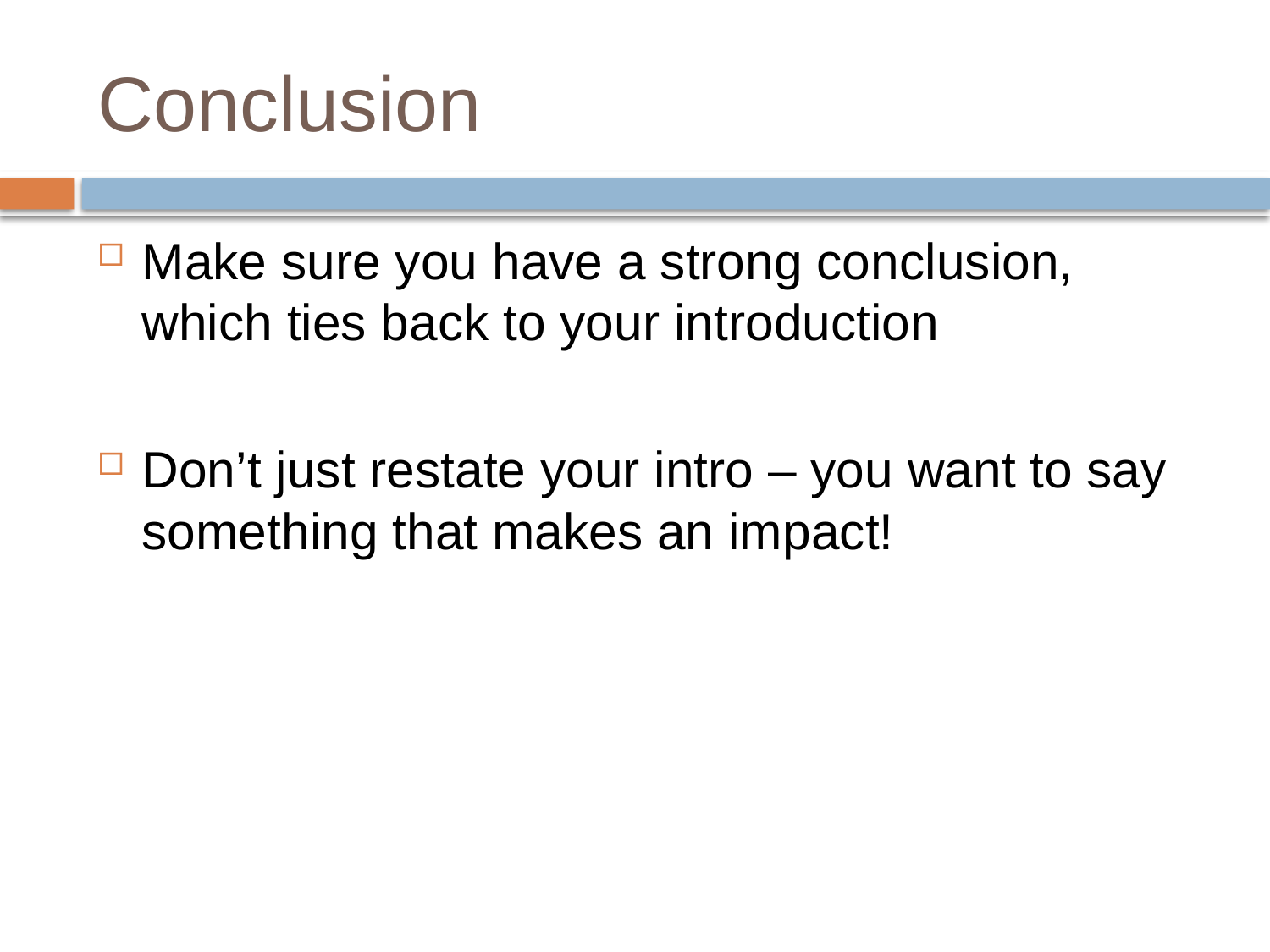

# Conclusion
Make sure you have a strong conclusion, which ties back to your introduction

Don’t just restate your intro – you want to say something that makes an impact!